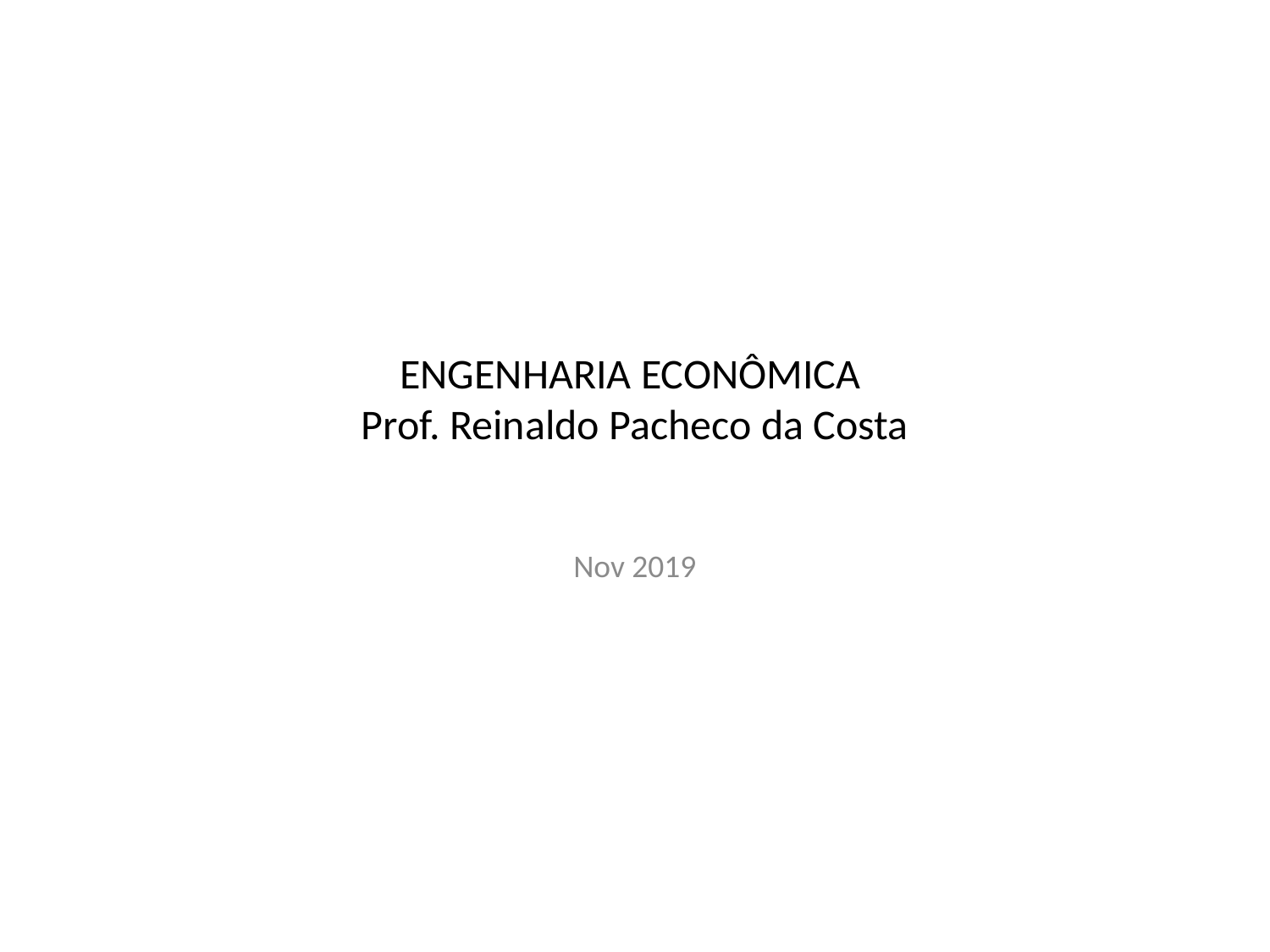

# ENGENHARIA ECONÔMICA Prof. Reinaldo Pacheco da Costa
Nov 2019